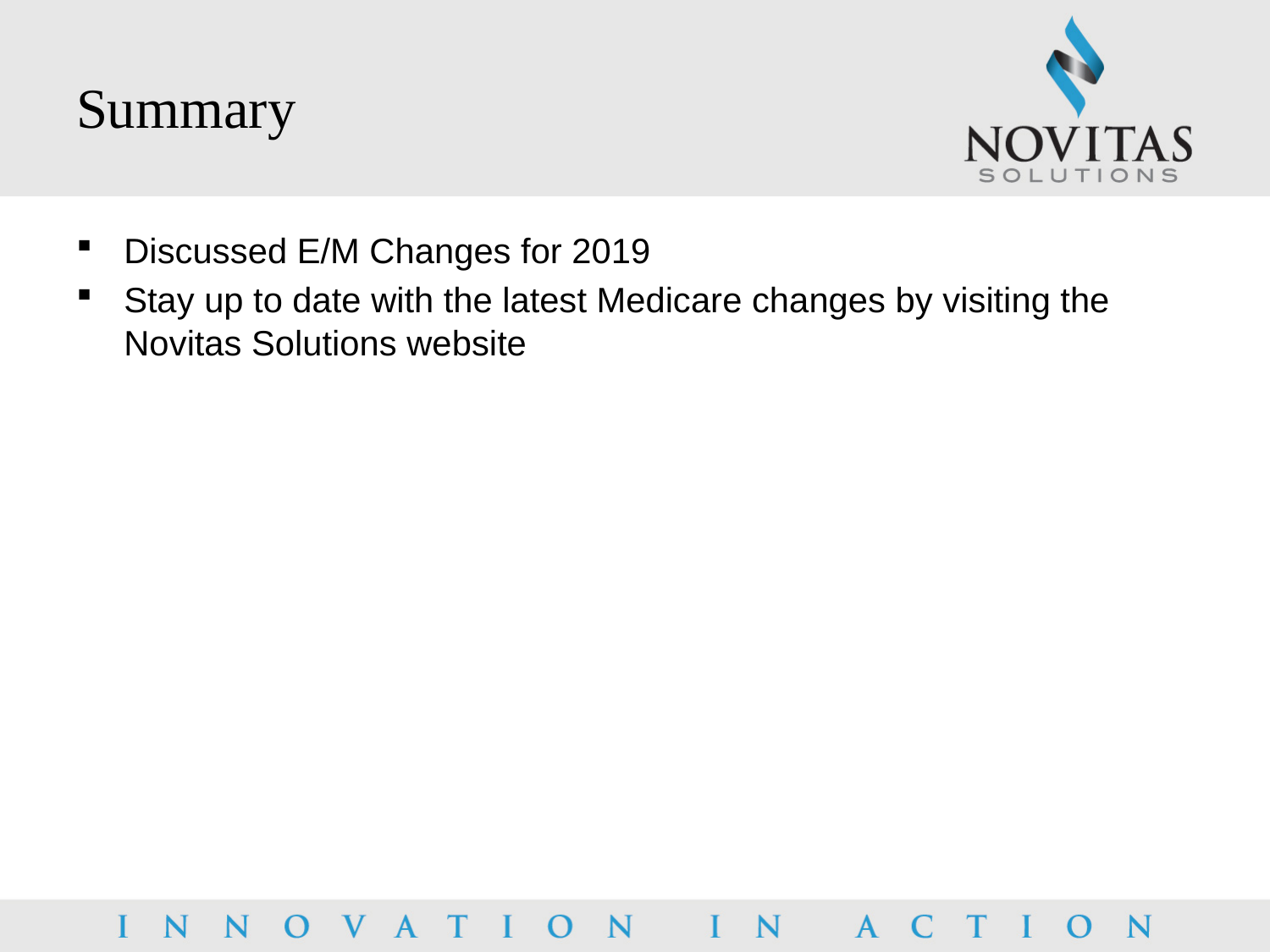

# Summary
Discussed E/M Changes for 2019
Stay up to date with the latest Medicare changes by visiting the Novitas Solutions website